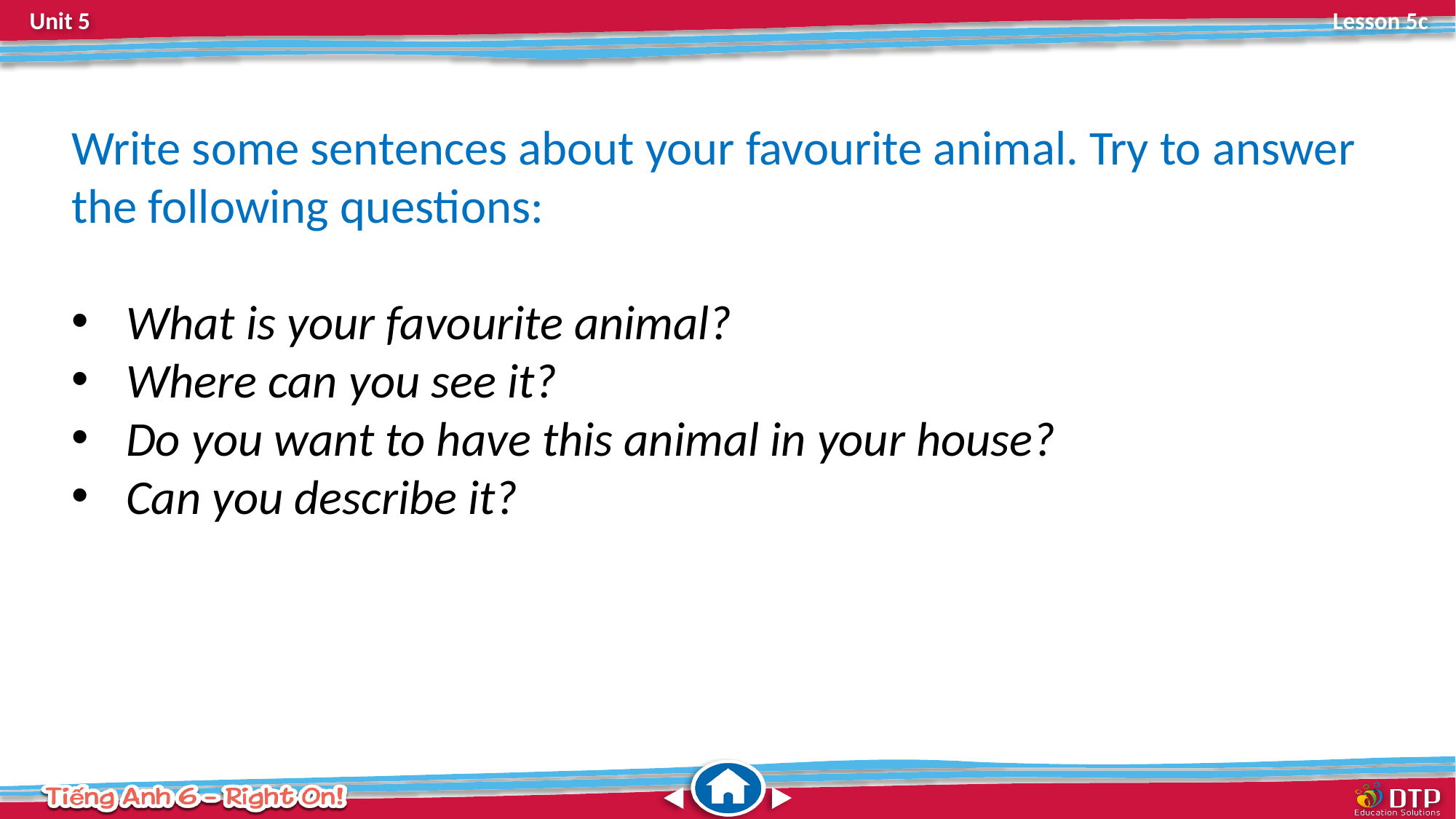

Write some sentences about your favourite animal. Try to answer the following questions:

What is your favourite animal?
Where can you see it?
Do you want to have this animal in your house?
Can you describe it?